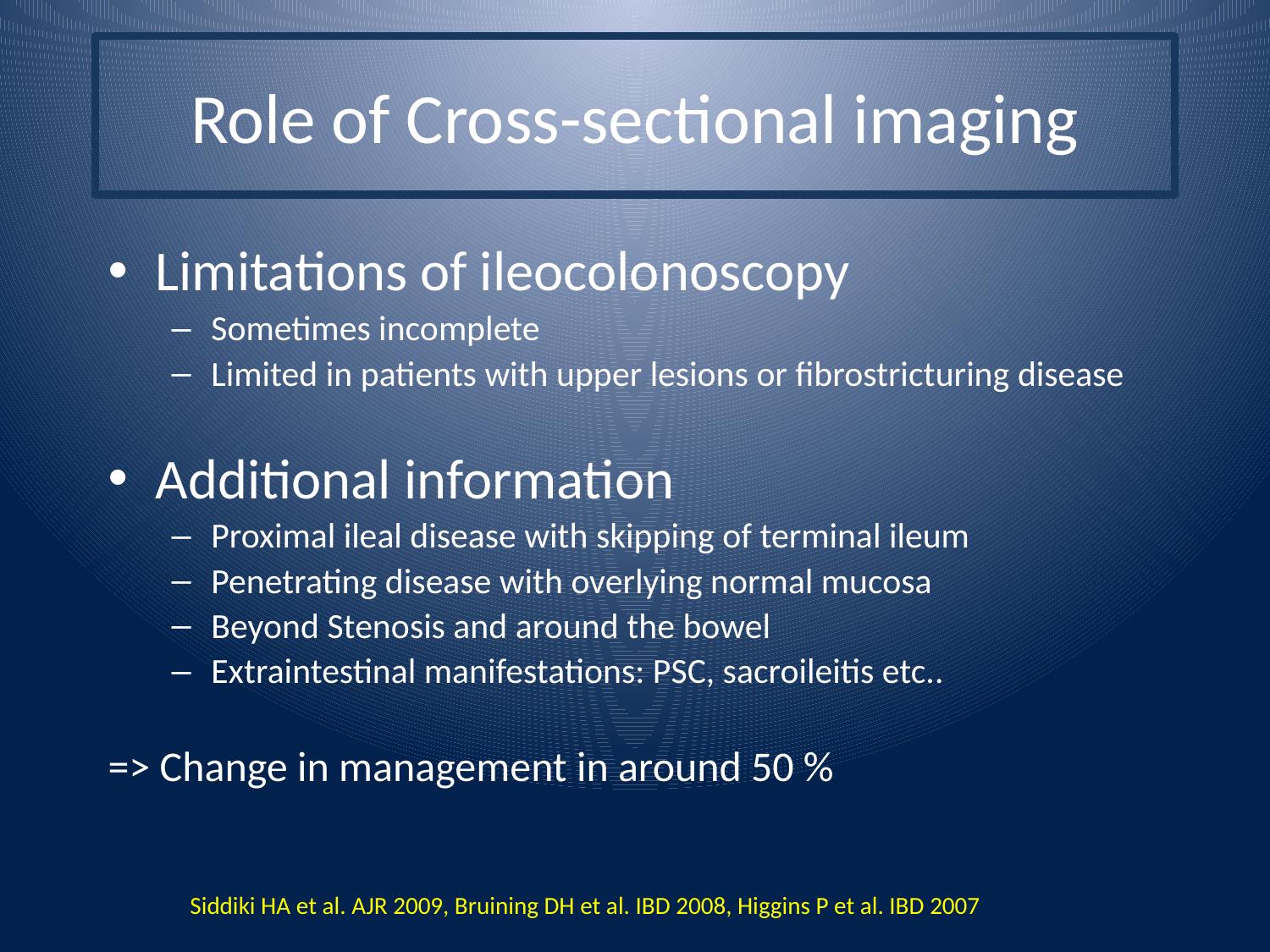

Role of Cross-sectional imaging
Limitations of ileocolonoscopy
Sometimes incomplete
Limited in patients with upper lesions or fibrostricturing disease

Additional information
Proximal ileal disease with skipping of terminal ileum
Penetrating disease with overlying normal mucosa
Beyond Stenosis and around the bowel
Extraintestinal manifestations: PSC, sacroileitis etc..

=> Change in management in around 50 %
Siddiki HA et al. AJR 2009, Bruining DH et al. IBD 2008, Higgins P et al. IBD 2007